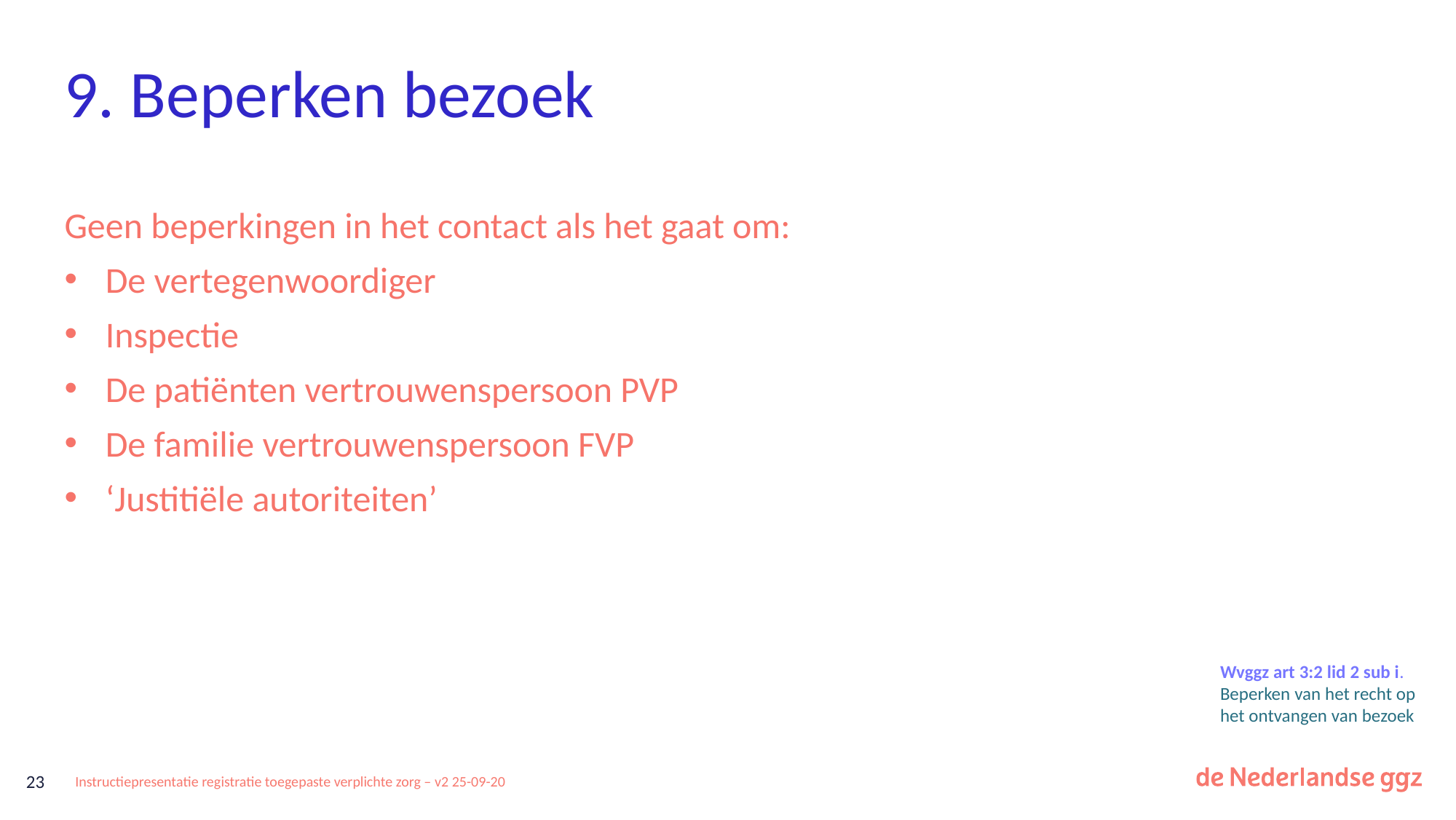

# 9. Beperken bezoek
Geen beperkingen in het contact als het gaat om:
De vertegenwoordiger
Inspectie
De patiënten vertrouwenspersoon PVP
De familie vertrouwenspersoon FVP
‘Justitiële autoriteiten’

Wvggz art 3:2 lid 2 sub i.
Beperken van het recht op het ontvangen van bezoek
23
Instructiepresentatie registratie toegepaste verplichte zorg – v2 25-09-20